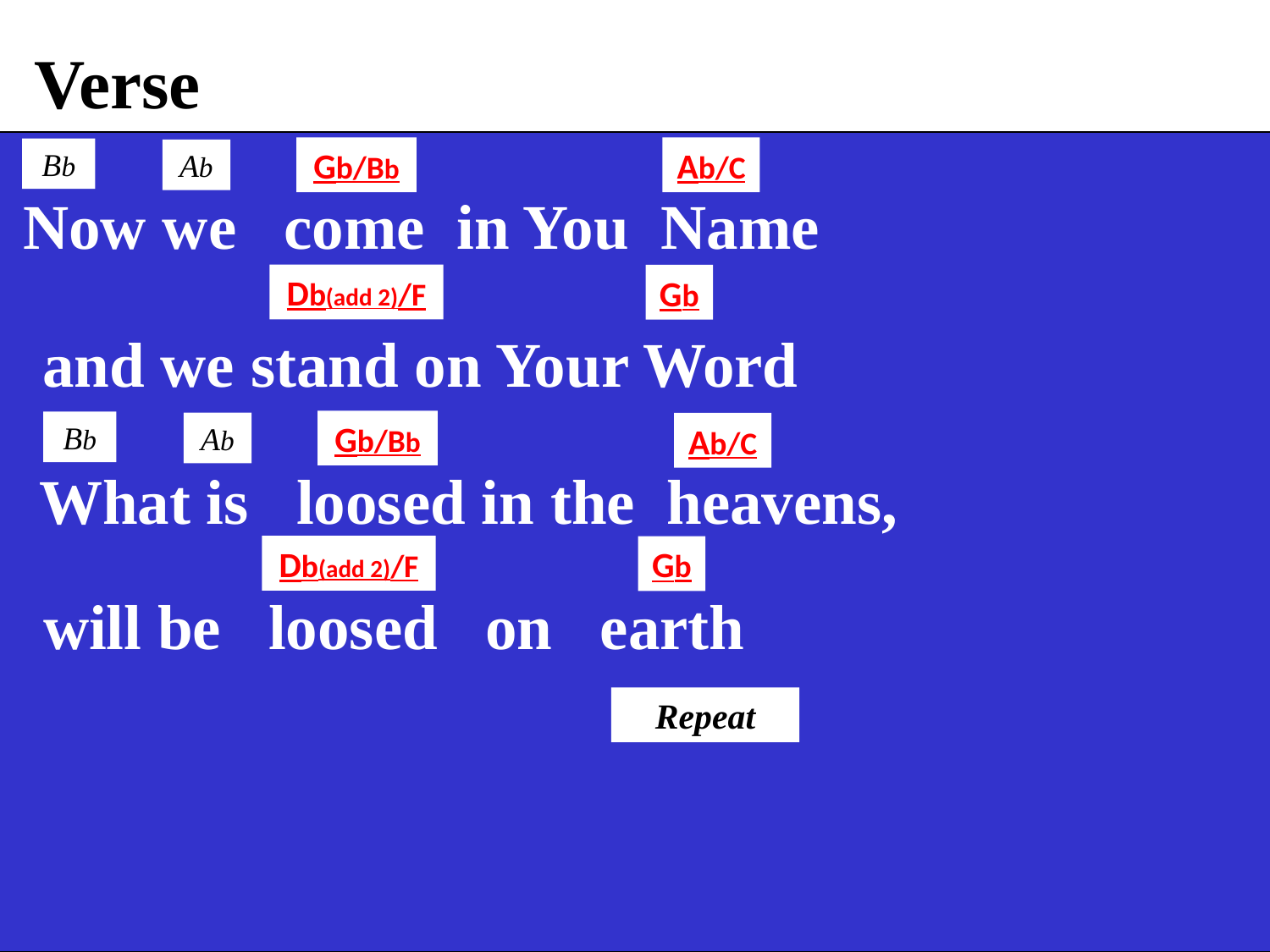

Verse

Gb/Bb
Ab/C
Bb
Ab
 Now we   come  in You  Name
Db(add 2)/F
Gb
  and we stand on Your Word
Gb/Bb
Bb
Ab
Ab/C
  What is   loosed in the  heavens,
Db(add 2)/F
Gb
  will be   loosed   on   earth
Repeat